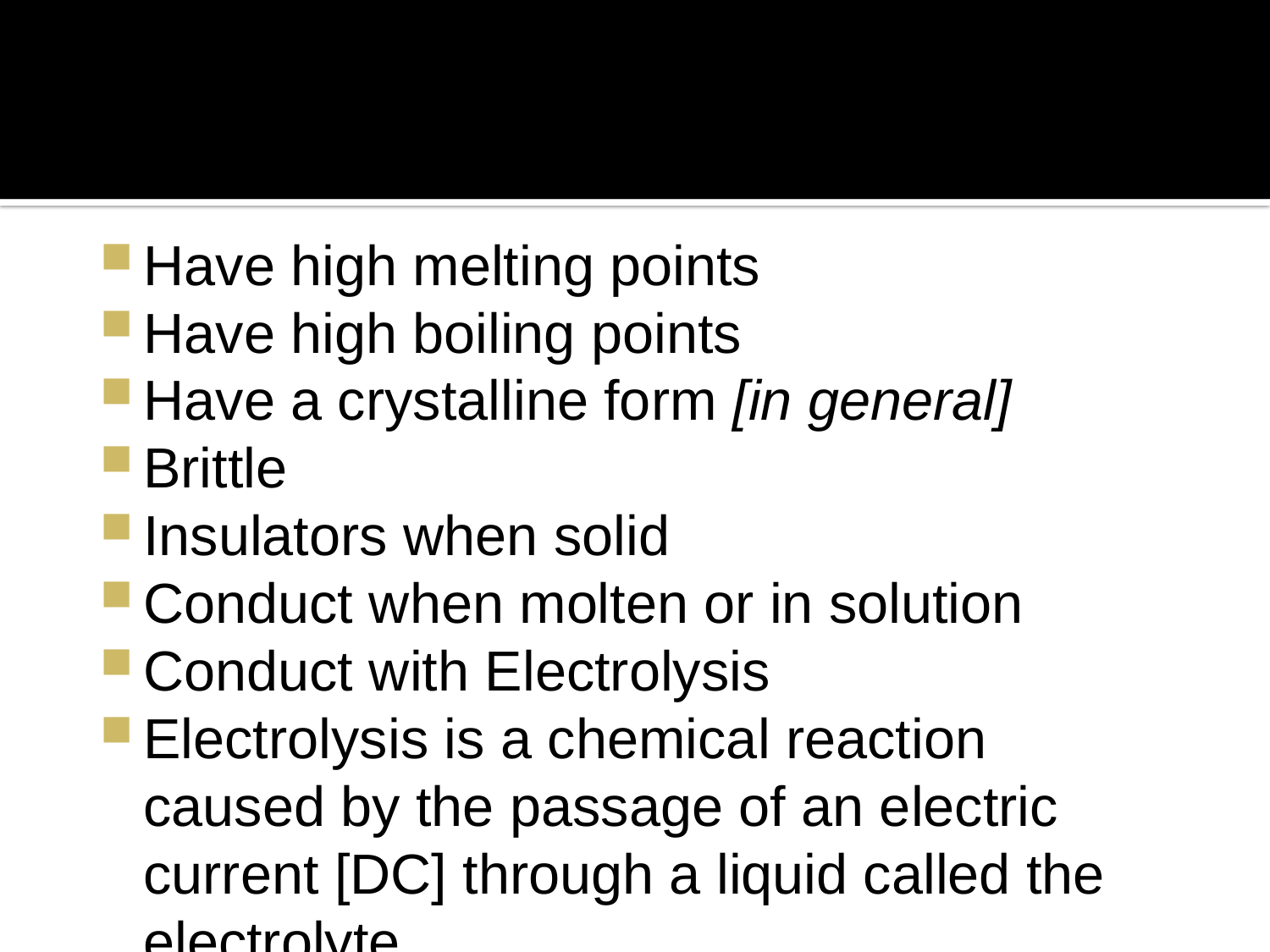

Have high melting points
Have high boiling points
Have a crystalline form [in general]
Brittle
Insulators when solid
Conduct when molten or in solution
Conduct with Electrolysis
Electrolysis is a chemical reaction caused by the passage of an electric current [DC] through a liquid called the electrolyte.